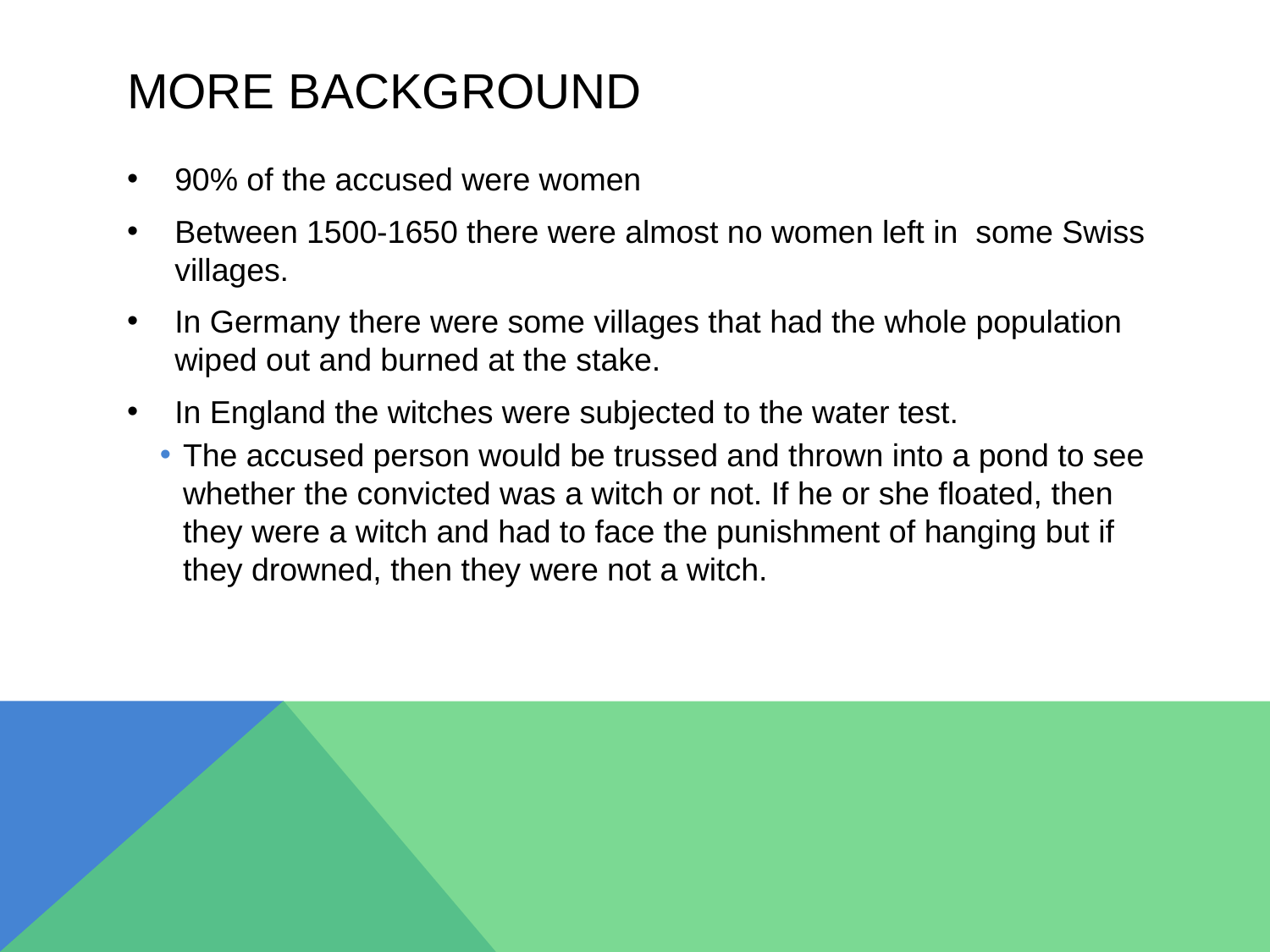

# More background
90% of the accused were women
Between 1500-1650 there were almost no women left in  some Swiss villages.
In Germany there were some villages that had the whole population wiped out and burned at the stake.
In England the witches were subjected to the water test.
The accused person would be trussed and thrown into a pond to see whether the convicted was a witch or not. If he or she floated, then they were a witch and had to face the punishment of hanging but if they drowned, then they were not a witch.